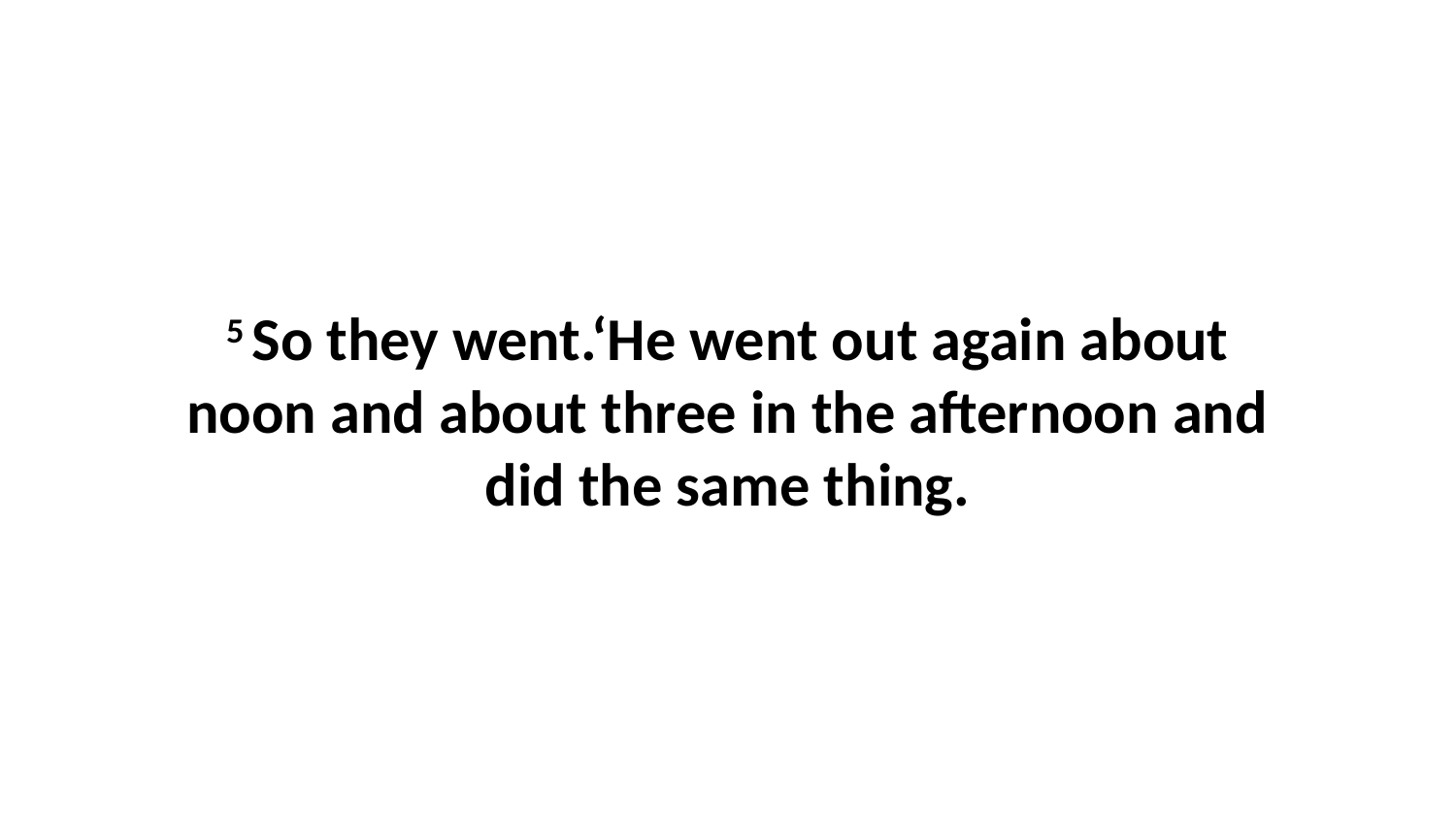

5 So they went.‘He went out again about noon and about three in the afternoon and did the same thing.